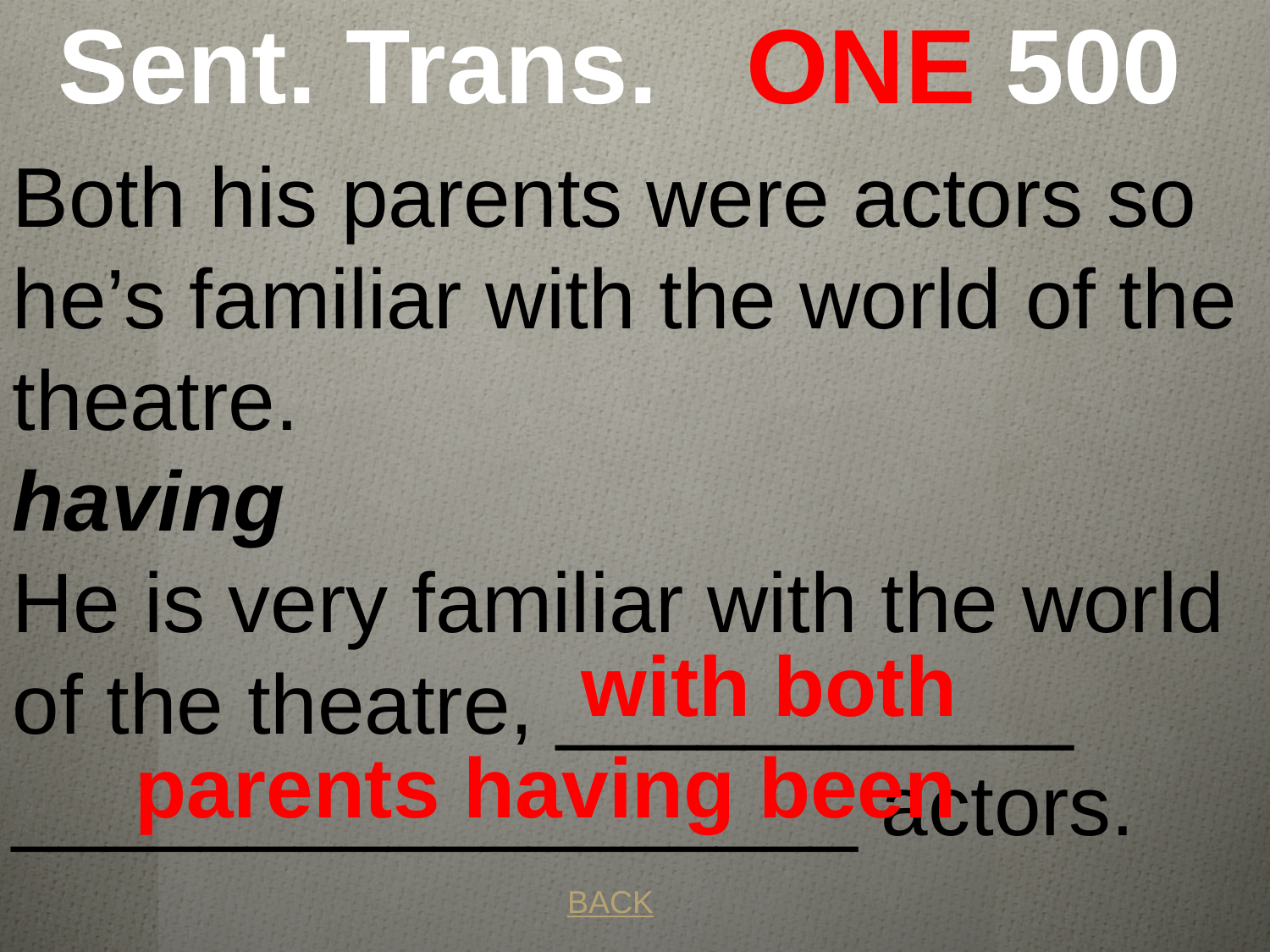

# Sent. Trans.   ONE 500
Both his parents were actors so he’s familiar with the world of the theatre.                                 having
He is very familiar with the world of the theatre, ___________ __________________ actors.
                        with both                          parents having been
BACK